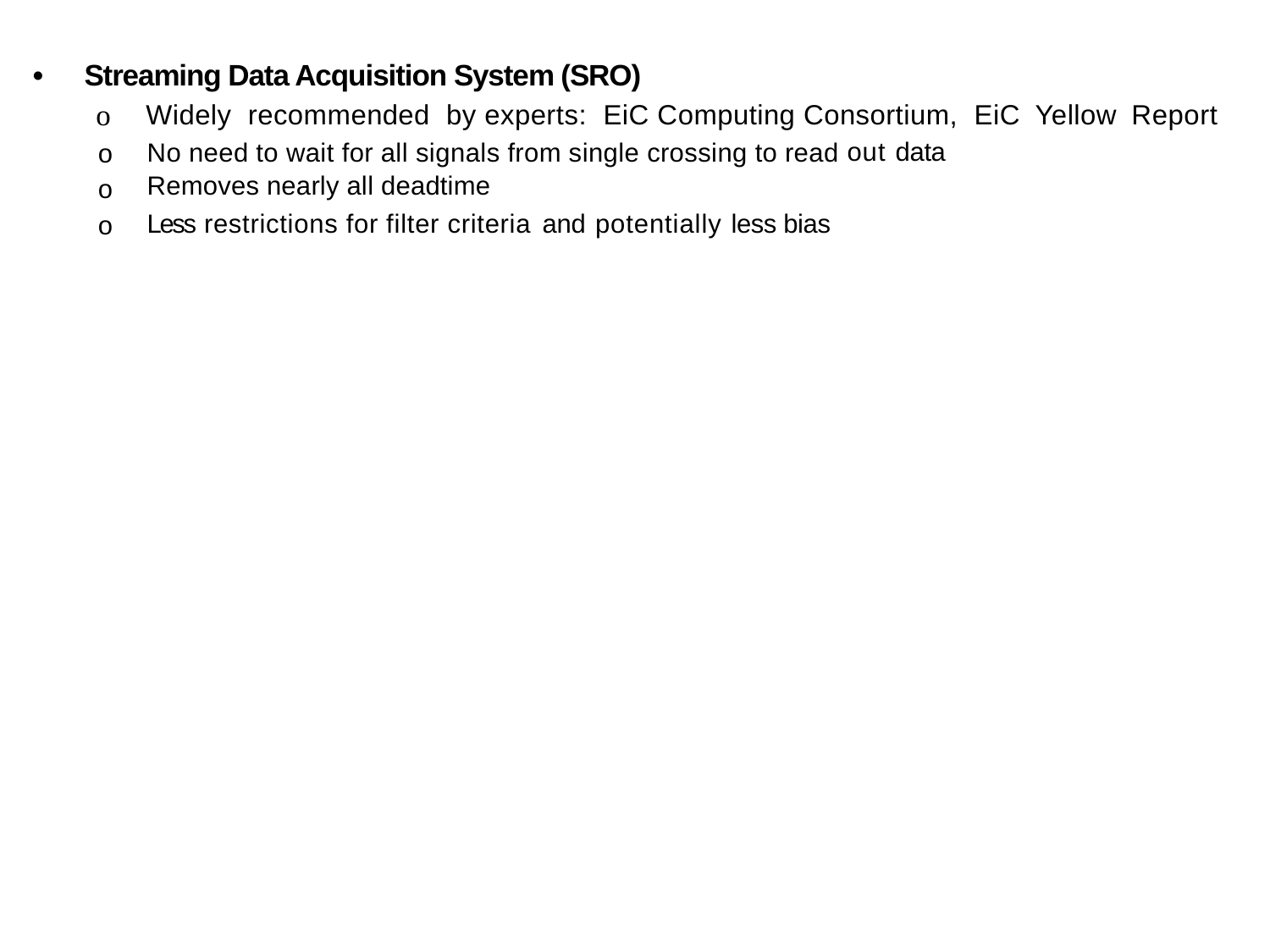

•
Streaming Data Acquisition System (SRO)
o
o o o
Widely  recommended  by experts:  EiC Computing Consortium,  EiC
Yellow
Report
No need to wait for all signals from single crossing to read
Removes nearly all deadtime
out
data
Less
restrictions for filter criteria
and
potentially
less bias